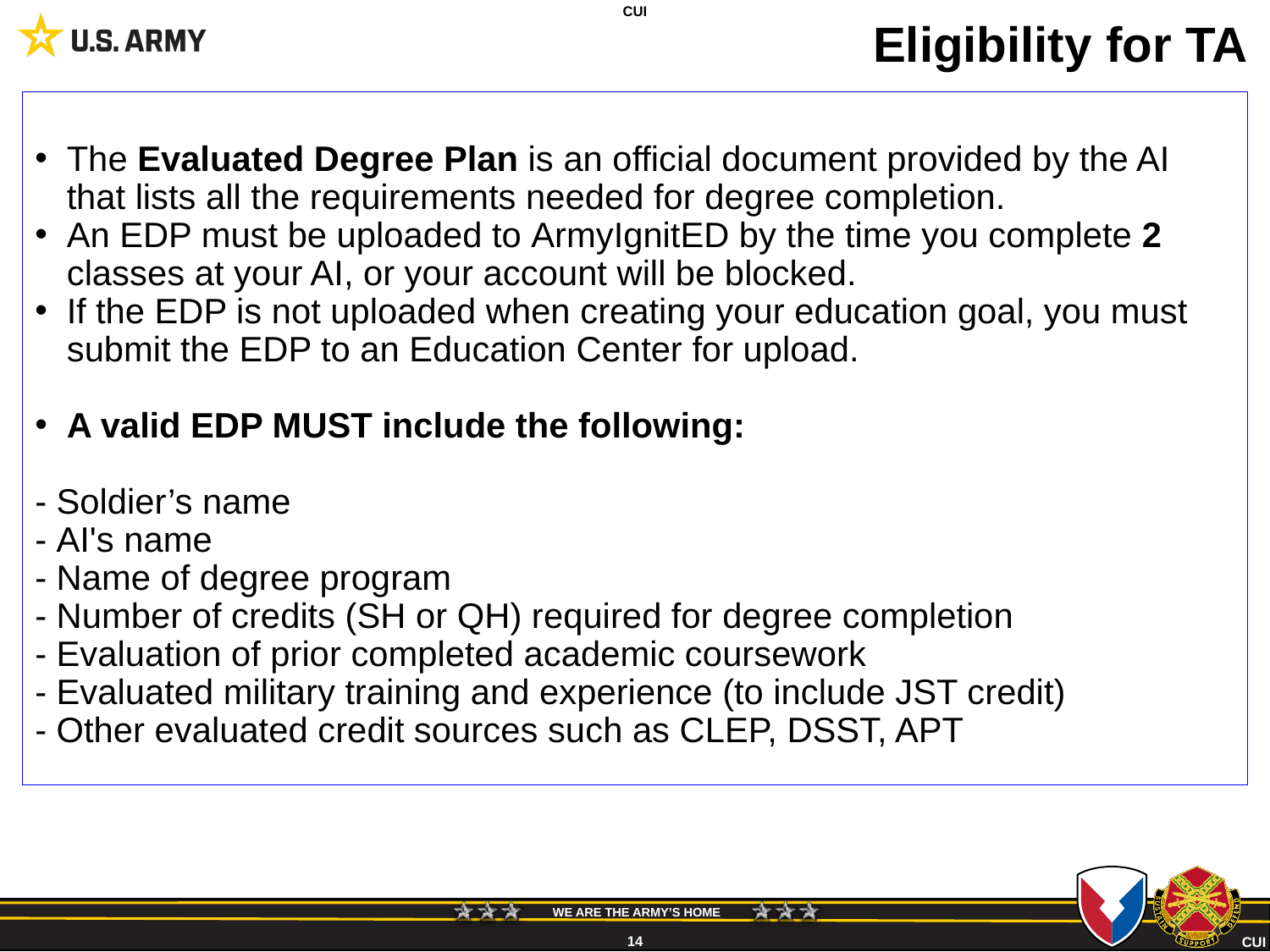

# Eligibility for TA
CUI

The Evaluated Degree Plan is an official document provided by the AI that lists all the requirements needed for degree completion.
An EDP must be uploaded to ArmyIgnitED by the time you complete 2 classes at your AI, or your account will be blocked.
If the EDP is not uploaded when creating your education goal, you must submit the EDP to an Education Center for upload.

A valid EDP MUST include the following:
- Soldier’s name
- AI's name
- Name of degree program
- Number of credits (SH or QH) required for degree completion
- Evaluation of prior completed academic coursework
- Evaluated military training and experience (to include JST credit)
- Other evaluated credit sources such as CLEP, DSST, APT
14
CUI